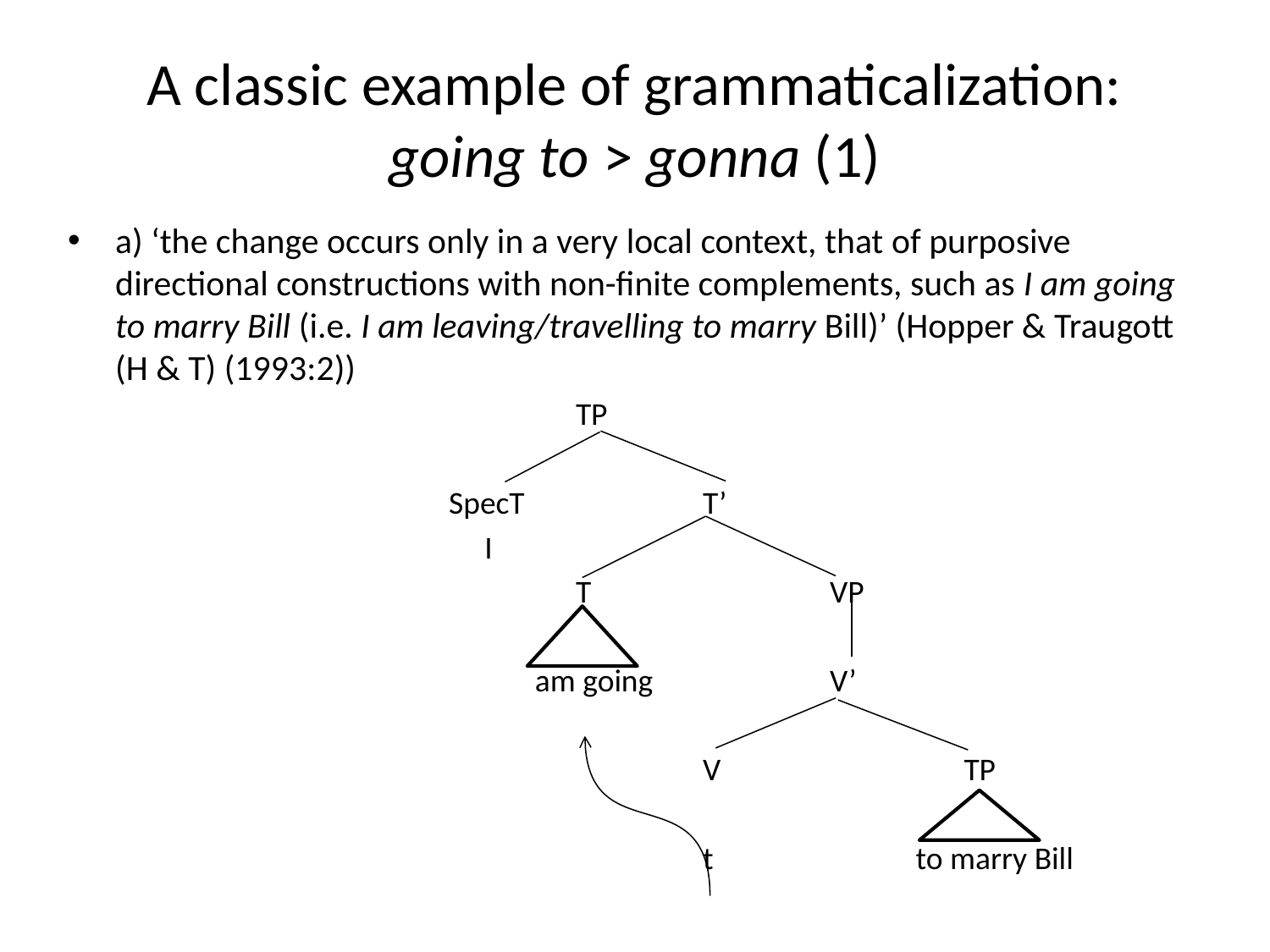

# A classic example of grammaticalization: going to > gonna (1)
a) ‘the change occurs only in a very local context, that of purposive directional constructions with non-finite complements, such as I am going to marry Bill (i.e. I am leaving/travelling to marry Bill)’ (Hopper & Traugott (H & T) (1993:2))
				TP

			SpecT		T’
			     I
				T		VP

			            am going		V’

					V		 TP

				           	t 	            to marry Bill